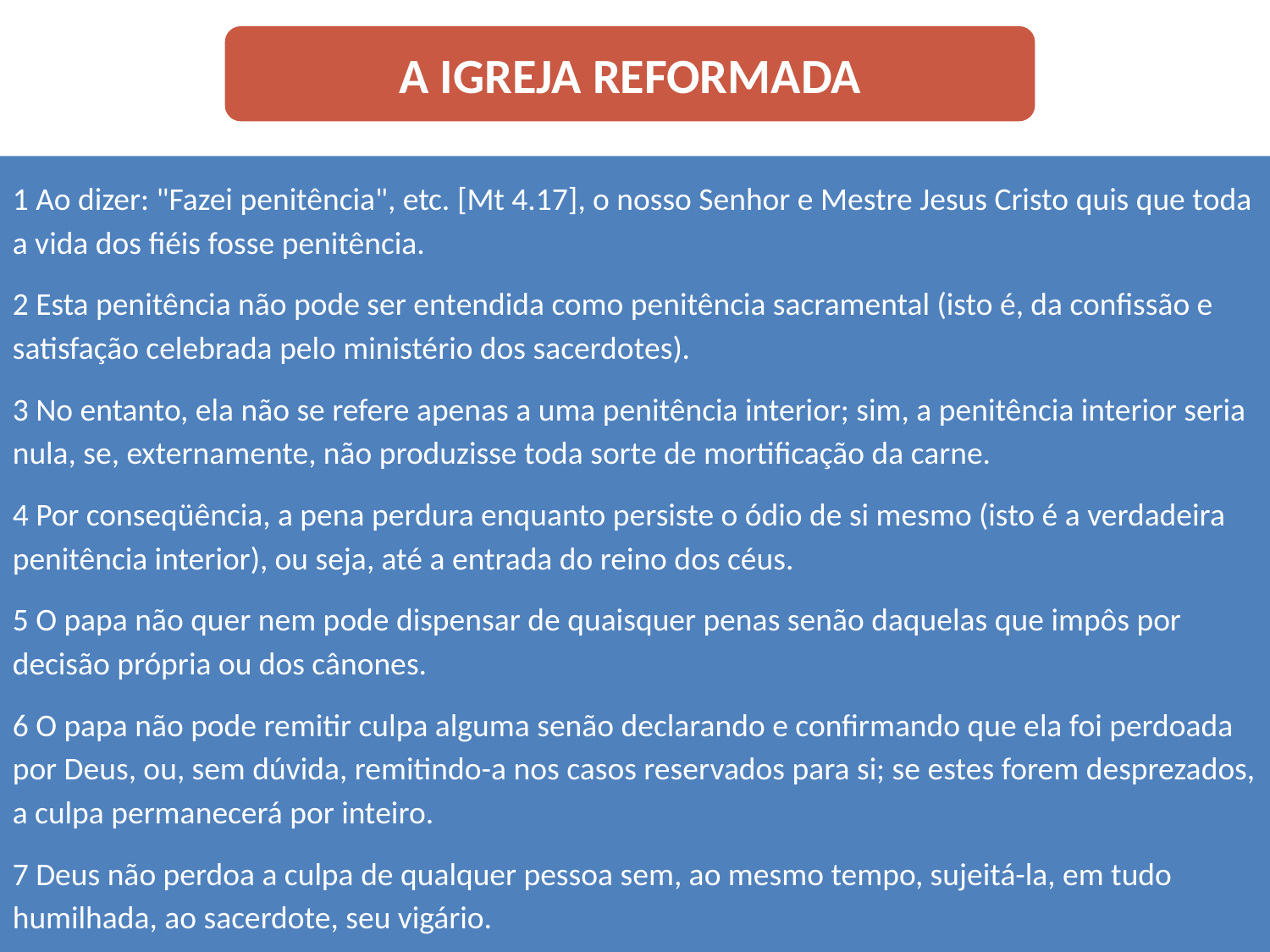

A IGREJA REFORMADA
1 Ao dizer: "Fazei penitência", etc. [Mt 4.17], o nosso Senhor e Mestre Jesus Cristo quis que toda a vida dos fiéis fosse penitência.
2 Esta penitência não pode ser entendida como penitência sacramental (isto é, da confissão e satisfação celebrada pelo ministério dos sacerdotes).
3 No entanto, ela não se refere apenas a uma penitência interior; sim, a penitência interior seria nula, se, externamente, não produzisse toda sorte de mortificação da carne.
4 Por conseqüência, a pena perdura enquanto persiste o ódio de si mesmo (isto é a verdadeira penitência interior), ou seja, até a entrada do reino dos céus.
5 O papa não quer nem pode dispensar de quaisquer penas senão daquelas que impôs por decisão própria ou dos cânones.
6 O papa não pode remitir culpa alguma senão declarando e confirmando que ela foi perdoada por Deus, ou, sem dúvida, remitindo-a nos casos reservados para si; se estes forem desprezados, a culpa permanecerá por inteiro.
7 Deus não perdoa a culpa de qualquer pessoa sem, ao mesmo tempo, sujeitá-la, em tudo humilhada, ao sacerdote, seu vigário.